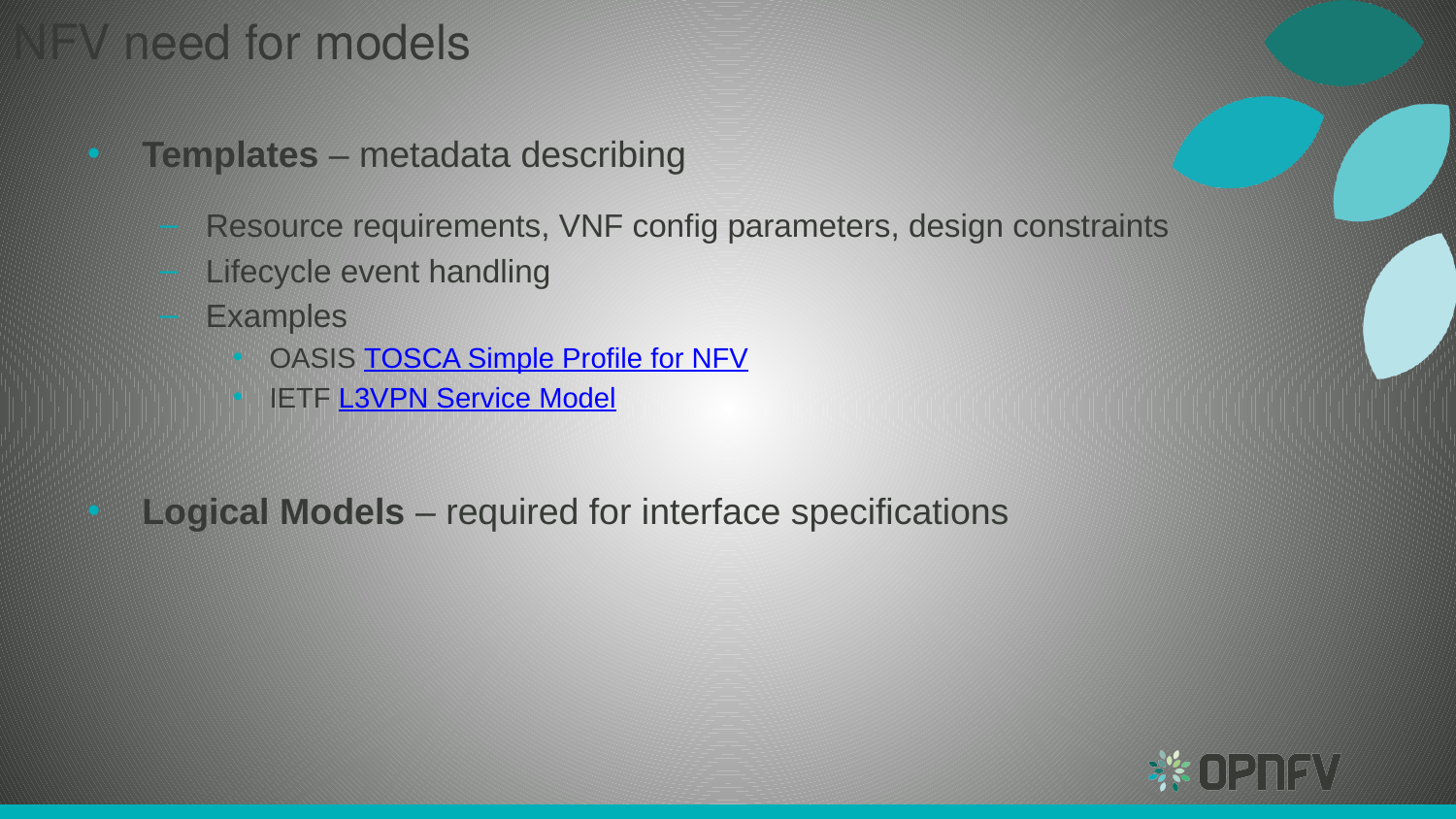

# NFV need for models
Templates – metadata describing
Resource requirements, VNF config parameters, design constraints
Lifecycle event handling
Examples
OASIS TOSCA Simple Profile for NFV
IETF L3VPN Service Model

Logical Models – required for interface specifications